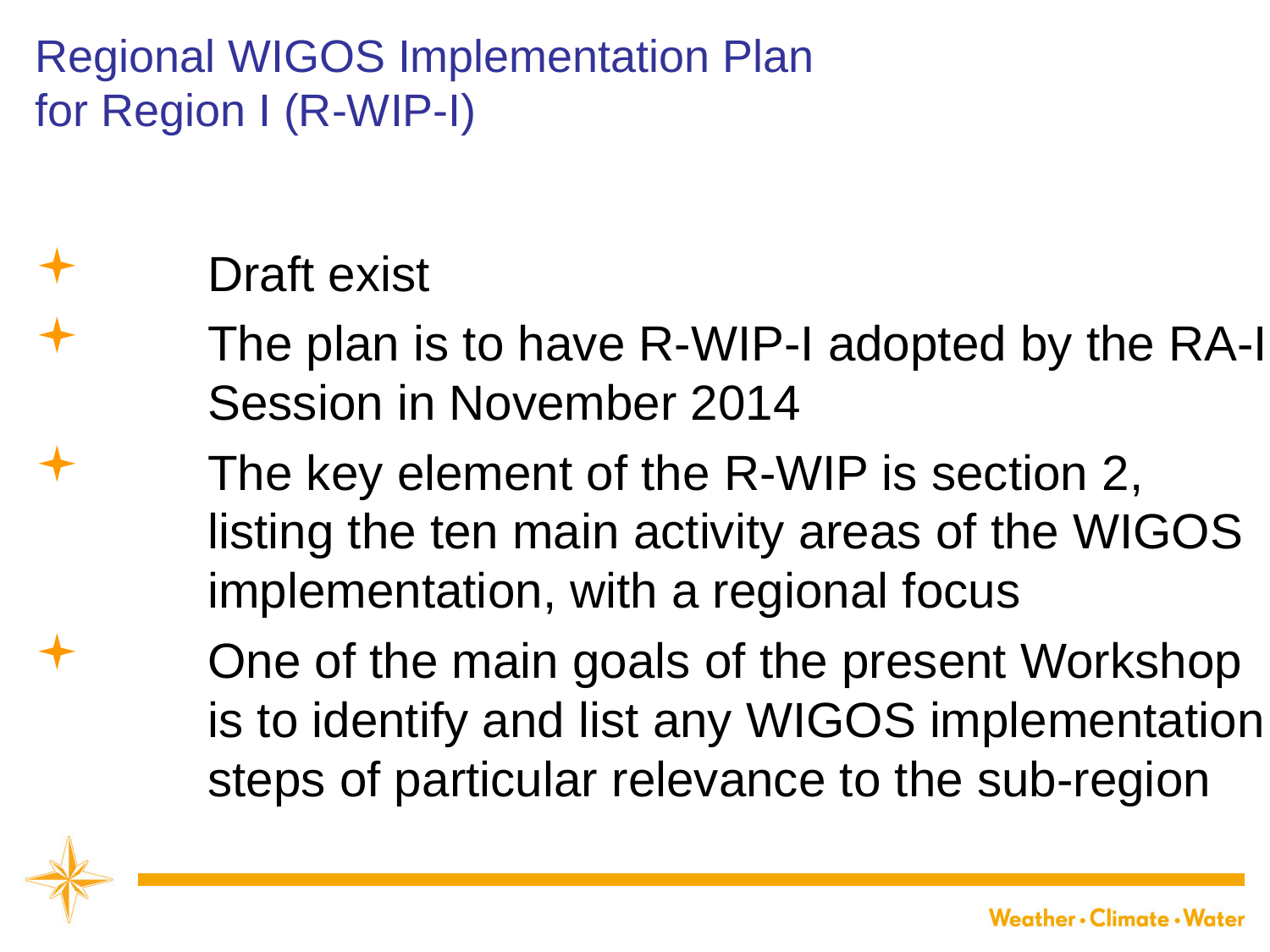

# Regional WIGOS Implementation Plan
for Region I (R-WIP-I)

Draft exist
The plan is to have R-WIP-I adopted by the RA-I Session in November 2014
The key element of the R-WIP is section 2, listing the ten main activity areas of the WIGOS implementation, with a regional focus
One of the main goals of the present Workshop is to identify and list any WIGOS implementation steps of particular relevance to the sub-region